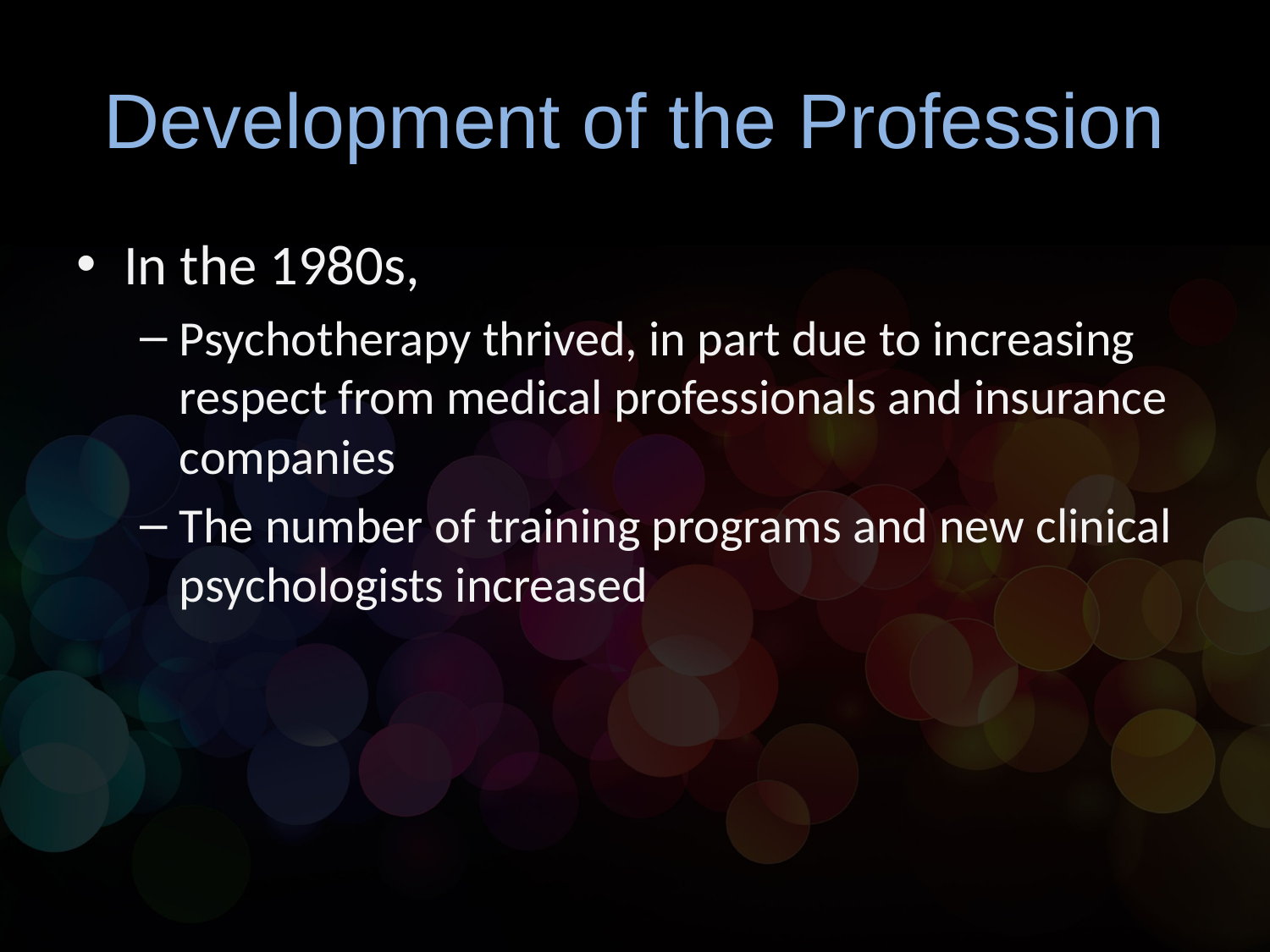

# Development of the Profession
In the 1980s,
Psychotherapy thrived, in part due to increasing respect from medical professionals and insurance companies
The number of training programs and new clinical psychologists increased